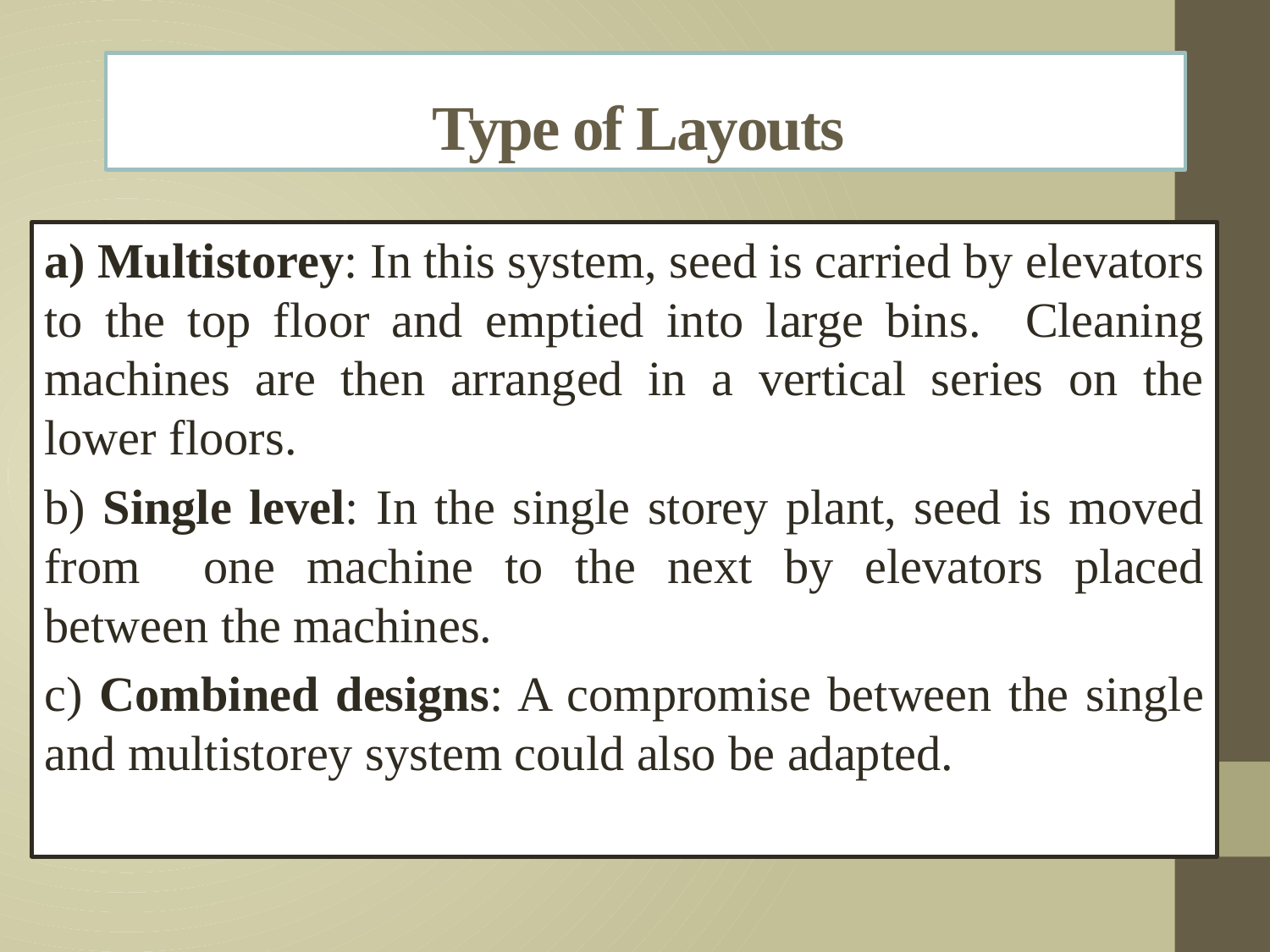

# Type of Layouts
a) Multistorey: In this system, seed is carried by elevators to the top floor and emptied into large bins.  Cleaning machines are then arranged in a vertical series on the lower floors.
b) Single level: In the single storey plant, seed is moved from  one machine to the next by elevators placed between the machines.
c) Combined designs: A compromise between the single and multistorey system could also be adapted.